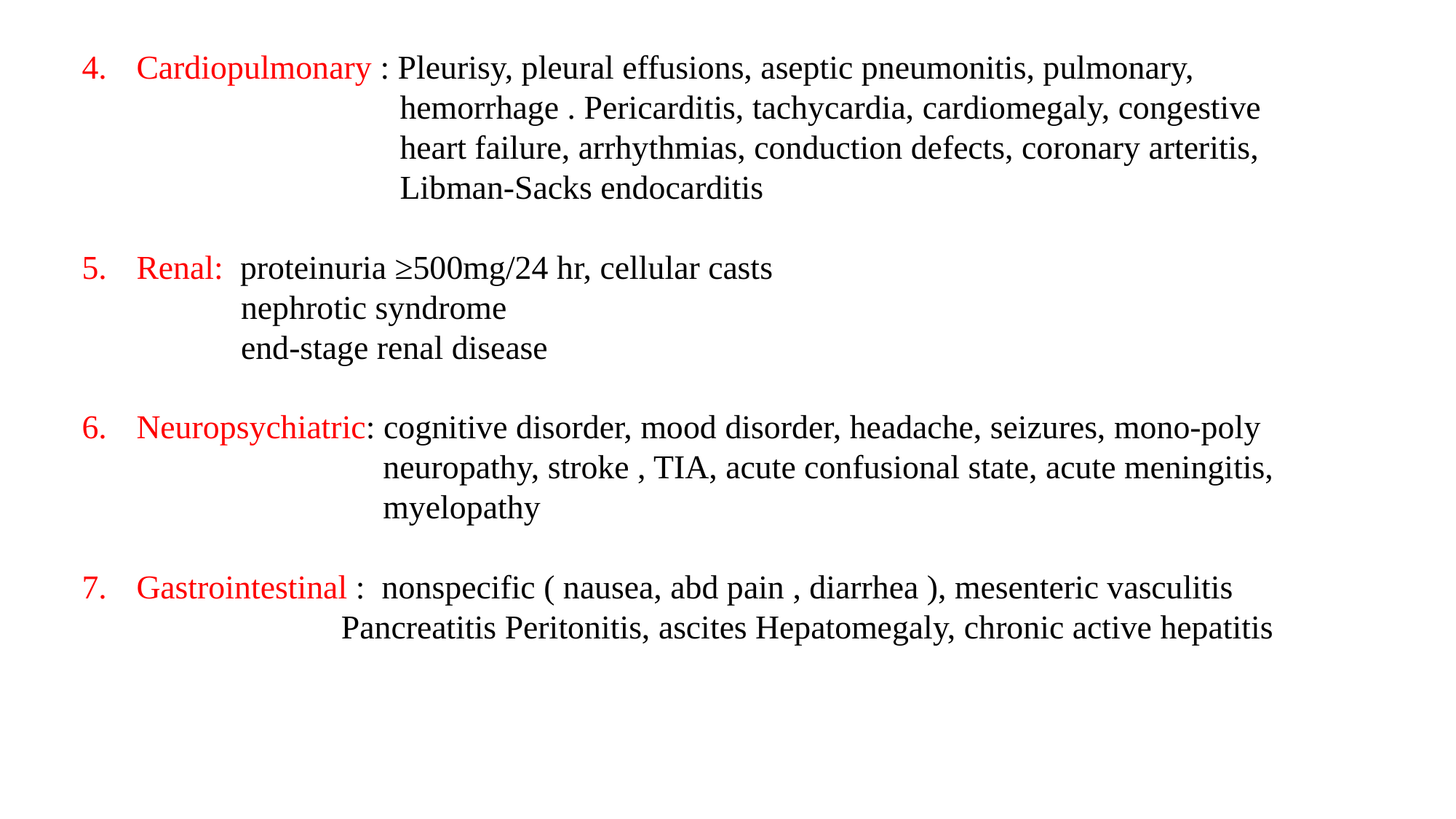

Cardiopulmonary : Pleurisy, pleural effusions, aseptic pneumonitis, pulmonary,
                                      hemorrhage . Pericarditis, tachycardia, cardiomegaly, congestive
                                      heart failure, arrhythmias, conduction defects, coronary arteritis,
                                      Libman-Sacks endocarditis

Renal:  proteinuria ≥500mg/24 hr, cellular casts
                   nephrotic syndrome
                   end-stage renal disease

Neuropsychiatric: cognitive disorder, mood disorder, headache, seizures, mono-poly
                                    neuropathy, stroke , TIA, acute confusional state, acute meningitis,
                                    myelopathy

Gastrointestinal :  nonspecific ( nausea, abd pain , diarrhea ), mesenteric vasculitis
                               Pancreatitis Peritonitis, ascites Hepatomegaly, chronic active hepatitis